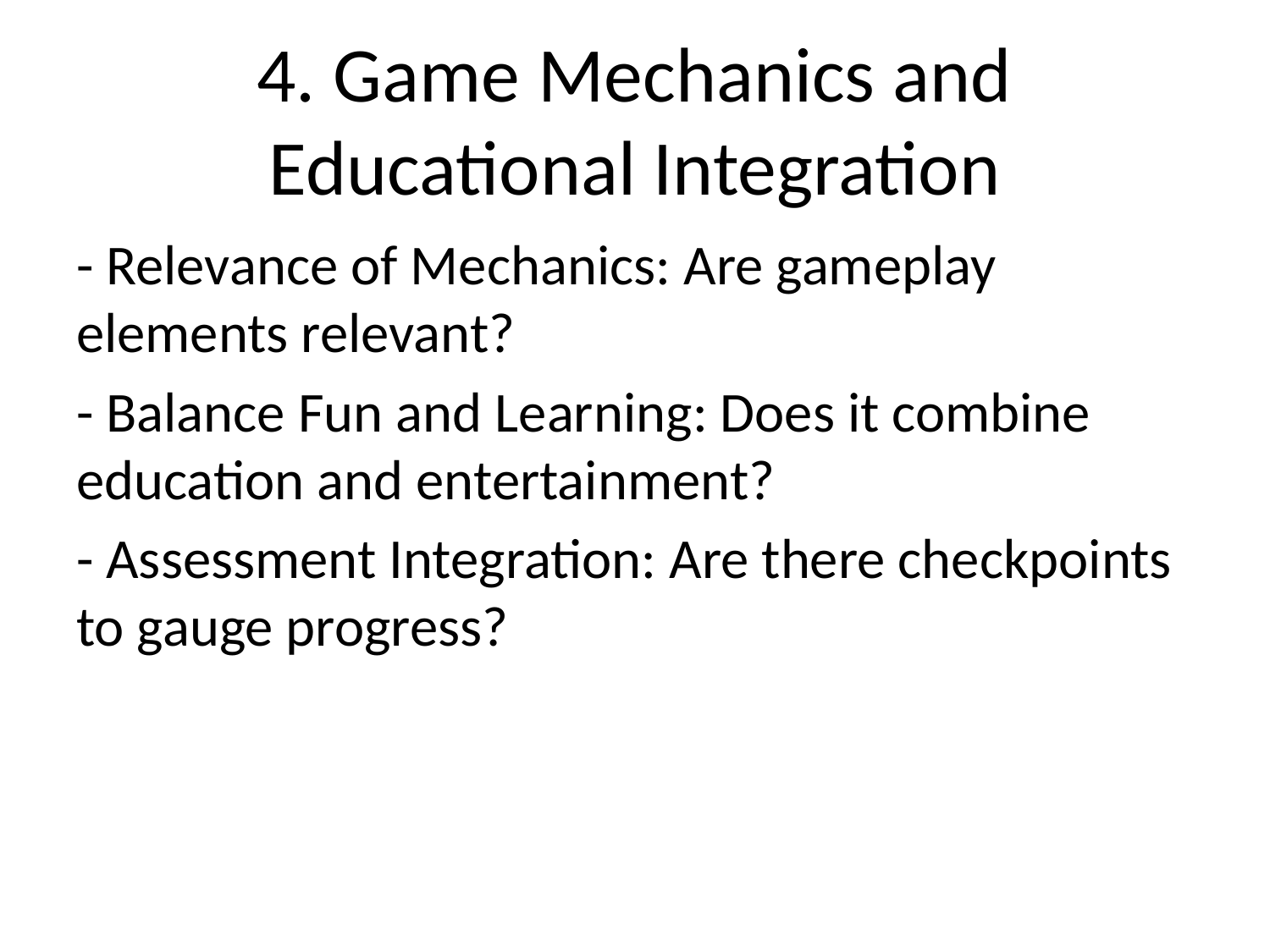

# 4. Game Mechanics and Educational Integration
- Relevance of Mechanics: Are gameplay elements relevant?
- Balance Fun and Learning: Does it combine education and entertainment?
- Assessment Integration: Are there checkpoints to gauge progress?